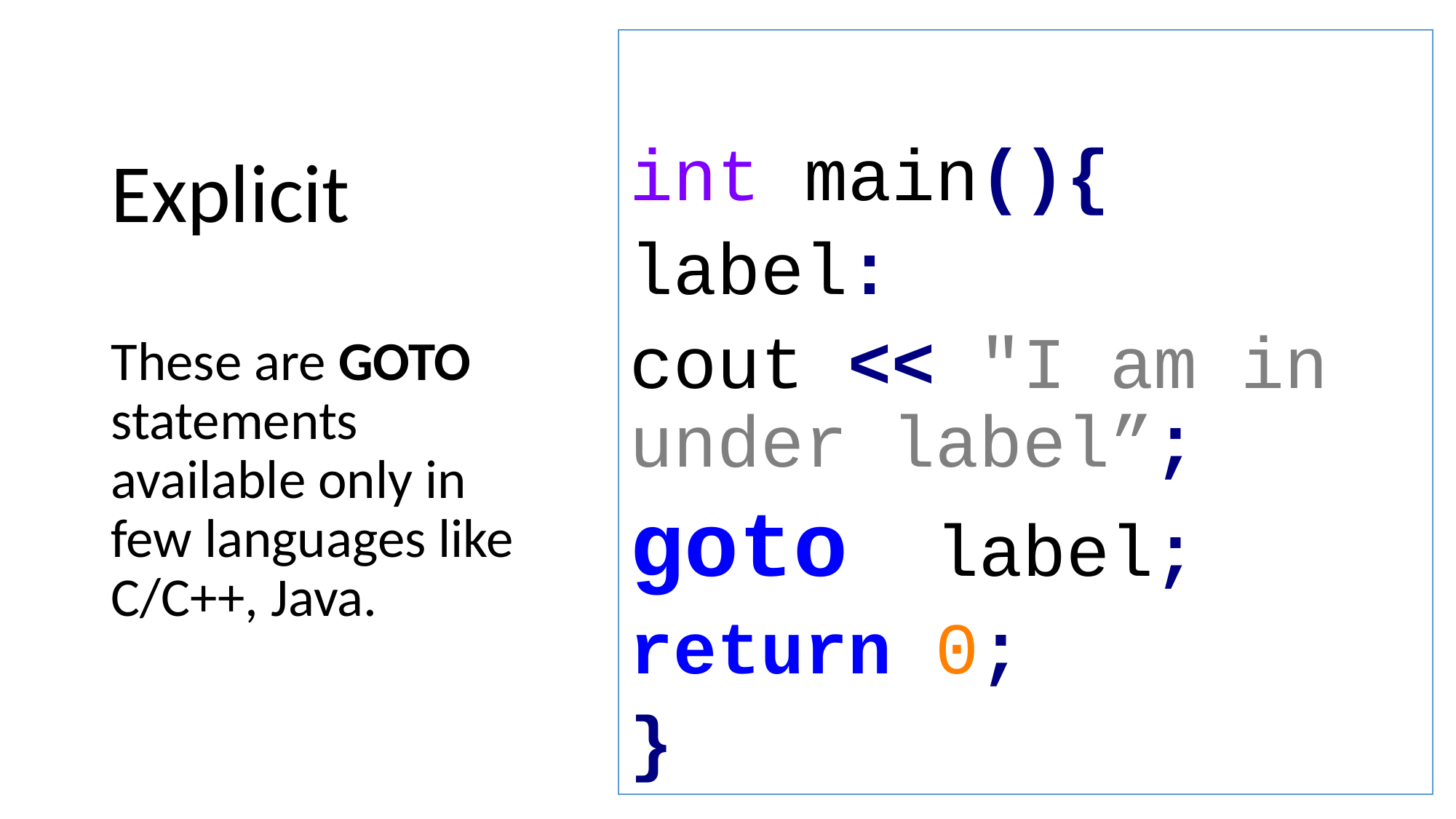

int main(){
label:
cout << "I am in under label”;
goto  label;
return 0;
}
# Explicit
These are GOTO statements available only in few languages like C/C++, Java.